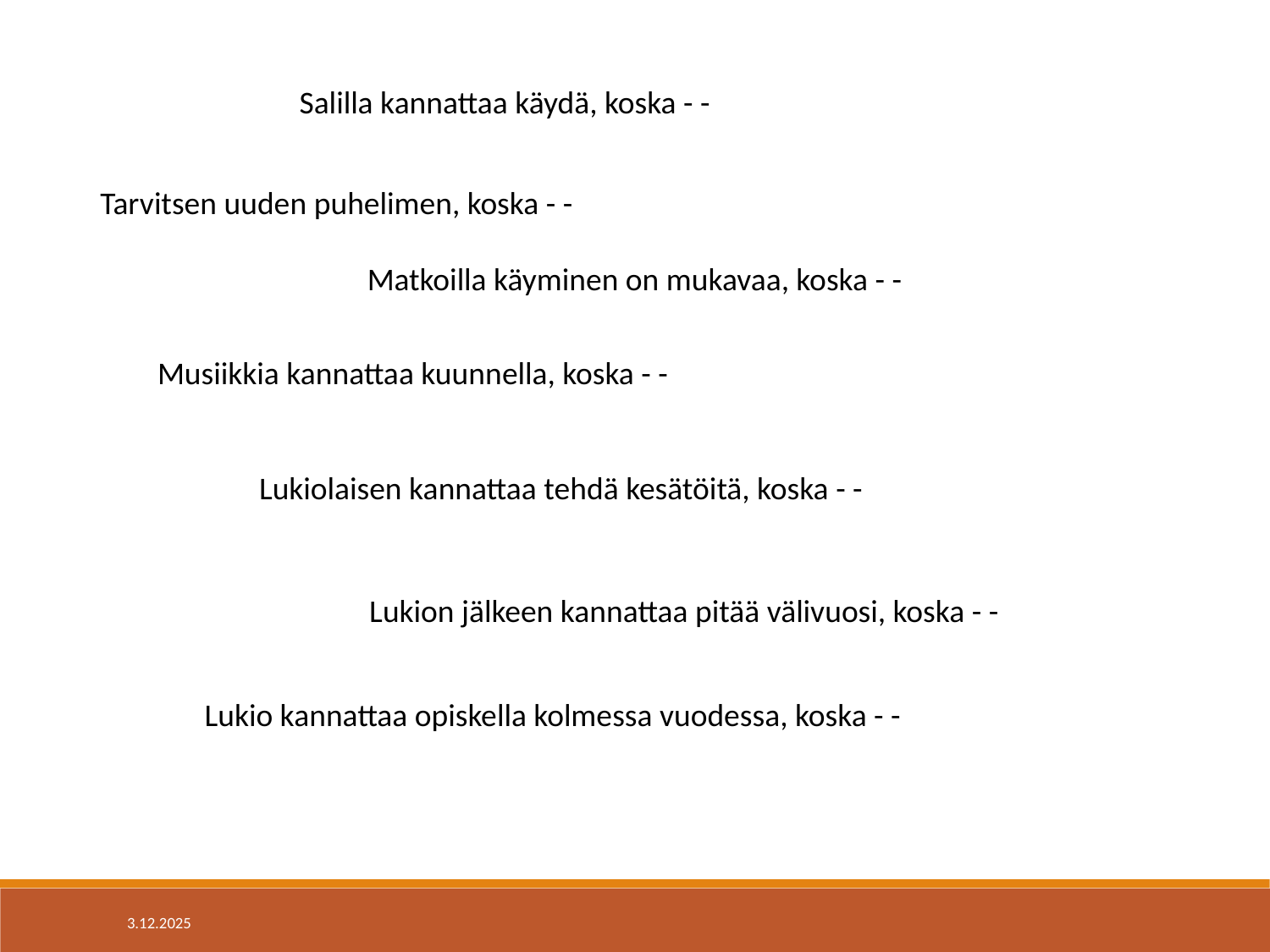

Salilla kannattaa käydä, koska - -
Tarvitsen uuden puhelimen, koska - -

Matkoilla käyminen on mukavaa, koska - -
Musiikkia kannattaa kuunnella, koska - -
Lukiolaisen kannattaa tehdä kesätöitä, koska - -
Lukion jälkeen kannattaa pitää välivuosi, koska - -
Lukio kannattaa opiskella kolmessa vuodessa, koska - -
3.12.2025